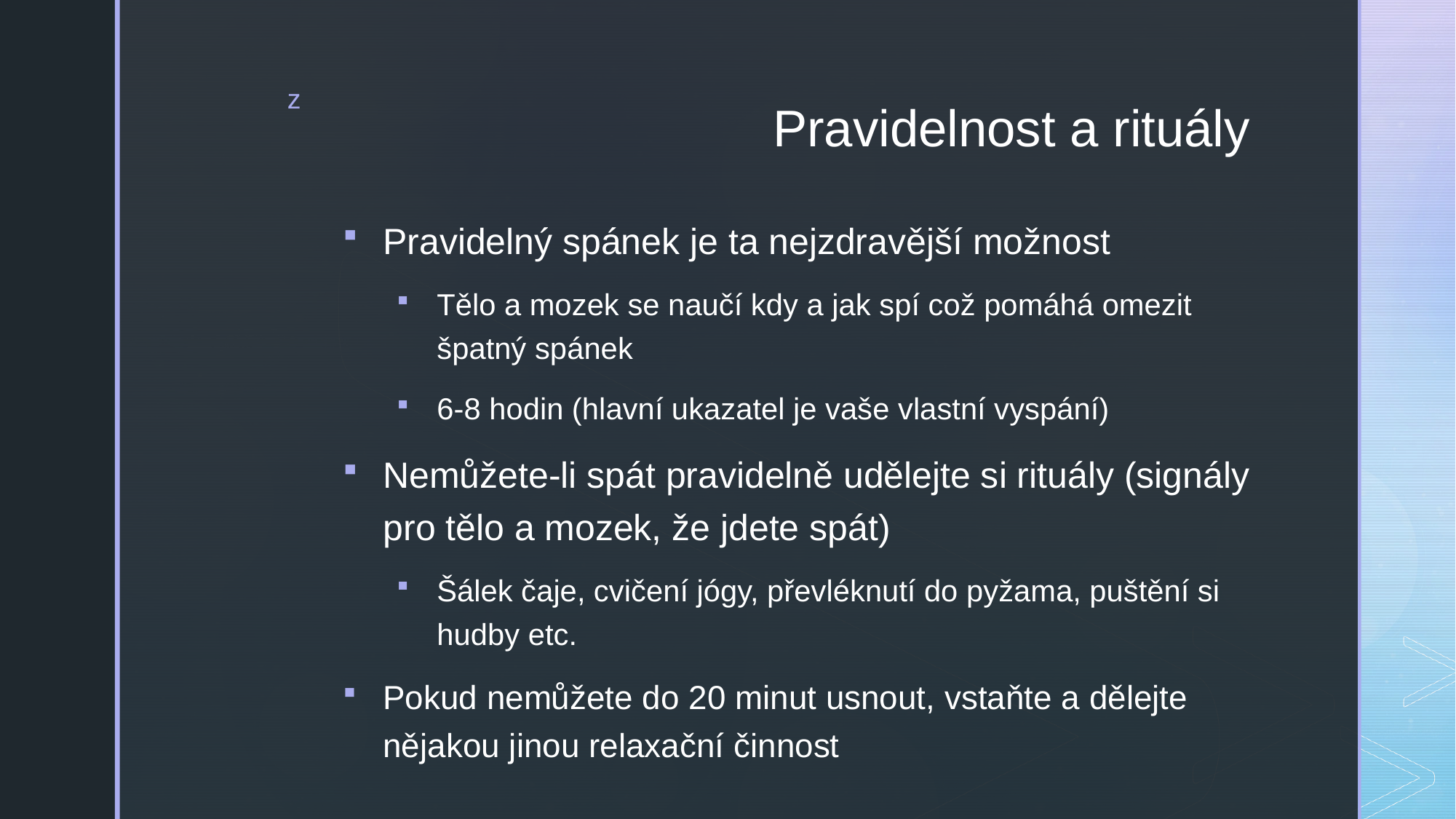

# Pravidelnost a rituály
Pravidelný spánek je ta nejzdravější možnost
Tělo a mozek se naučí kdy a jak spí což pomáhá omezit špatný spánek
6-8 hodin (hlavní ukazatel je vaše vlastní vyspání)
Nemůžete-li spát pravidelně udělejte si rituály (signály pro tělo a mozek, že jdete spát)
Šálek čaje, cvičení jógy, převléknutí do pyžama, puštění si hudby etc.
Pokud nemůžete do 20 minut usnout, vstaňte a dělejte nějakou jinou relaxační činnost